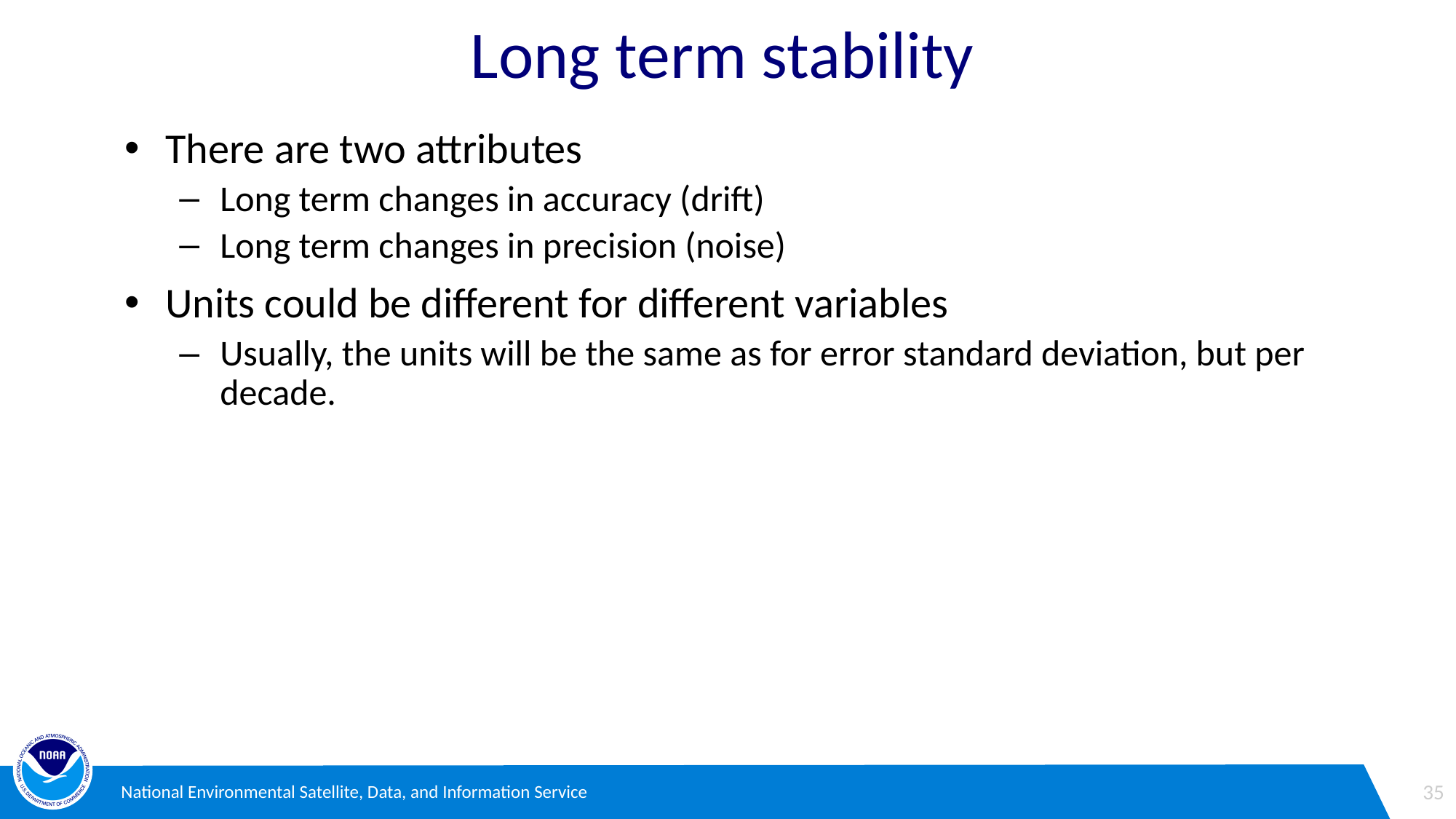

# Long term stability
There are two attributes
Long term changes in accuracy (drift)
Long term changes in precision (noise)
Units could be different for different variables
Usually, the units will be the same as for error standard deviation, but per decade.